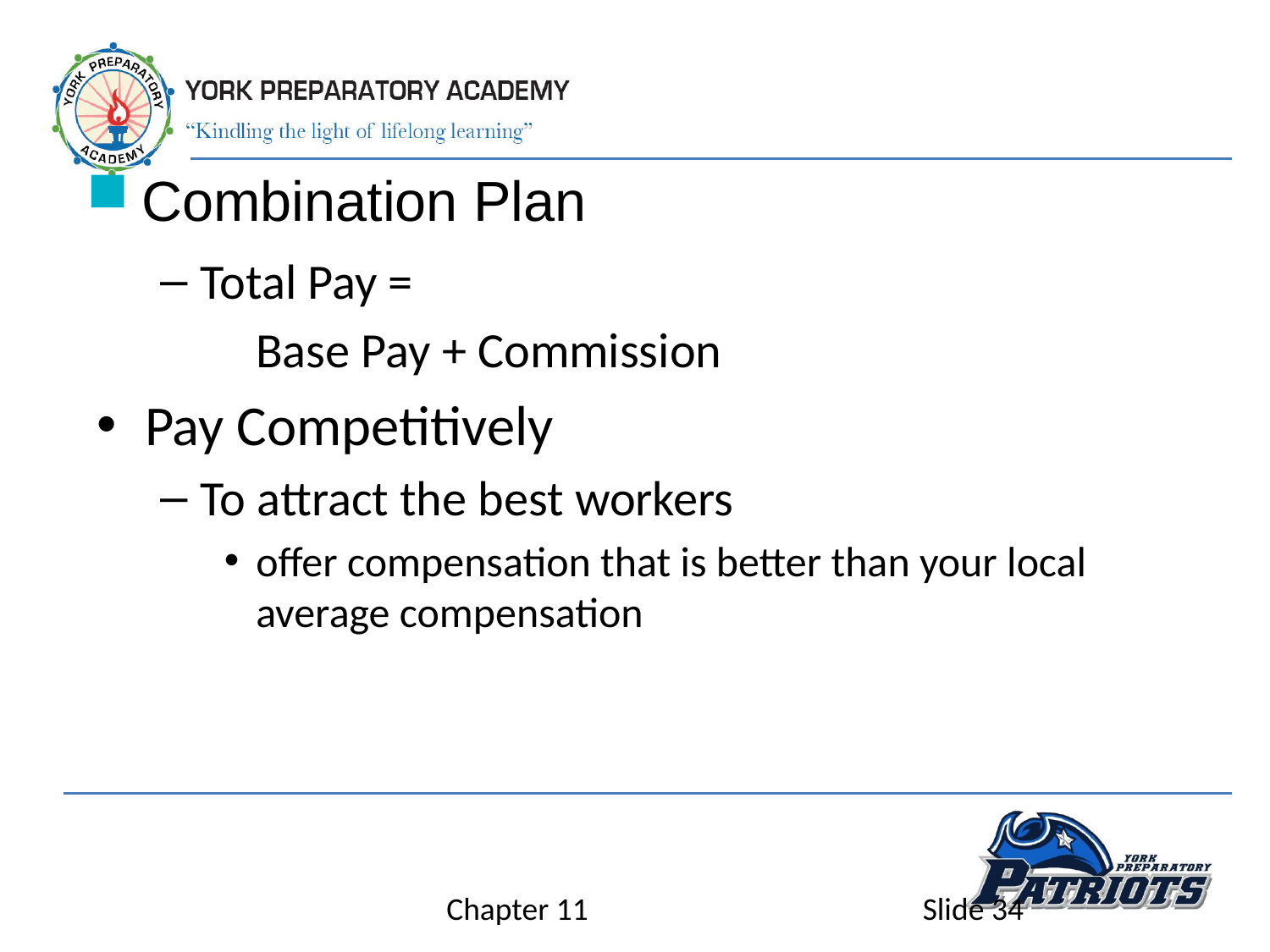

Combination Plan
Total Pay =
	Base Pay + Commission
Pay Competitively
To attract the best workers
offer compensation that is better than your local average compensation
Chapter 11
Slide 34